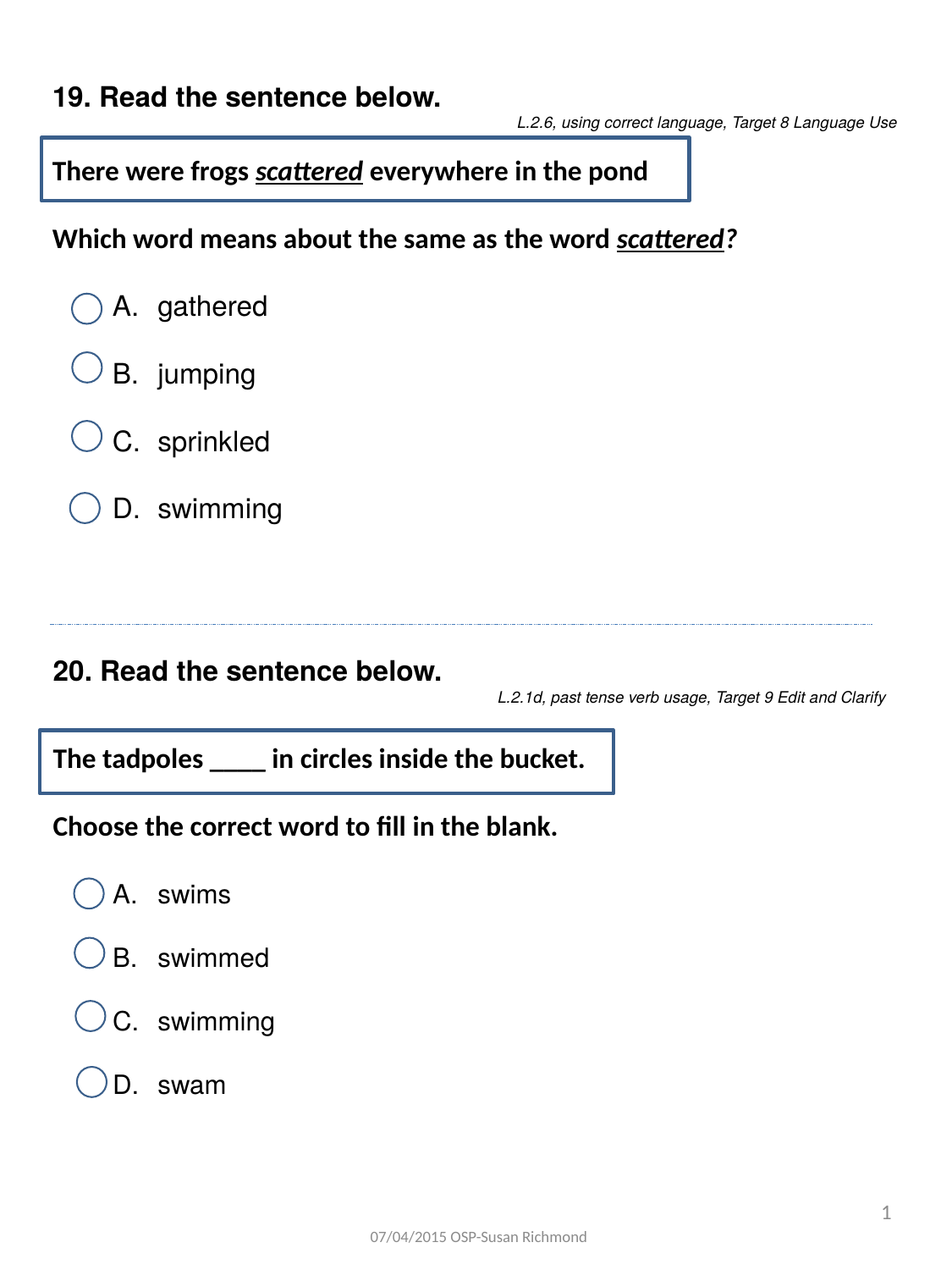

19. Read the sentence below.
L.2.6, using correct language, Target 8 Language Use

There were frogs scattered everywhere in the pond

Which word means about the same as the word scattered?

gathered

jumping

sprinkled

swimming

20. Read the sentence below.
L.2.1d, past tense verb usage, Target 9 Edit and Clarify

The tadpoles ____ in circles inside the bucket.

Choose the correct word to fill in the blank.

swims

swimmed

swimming

swam

23